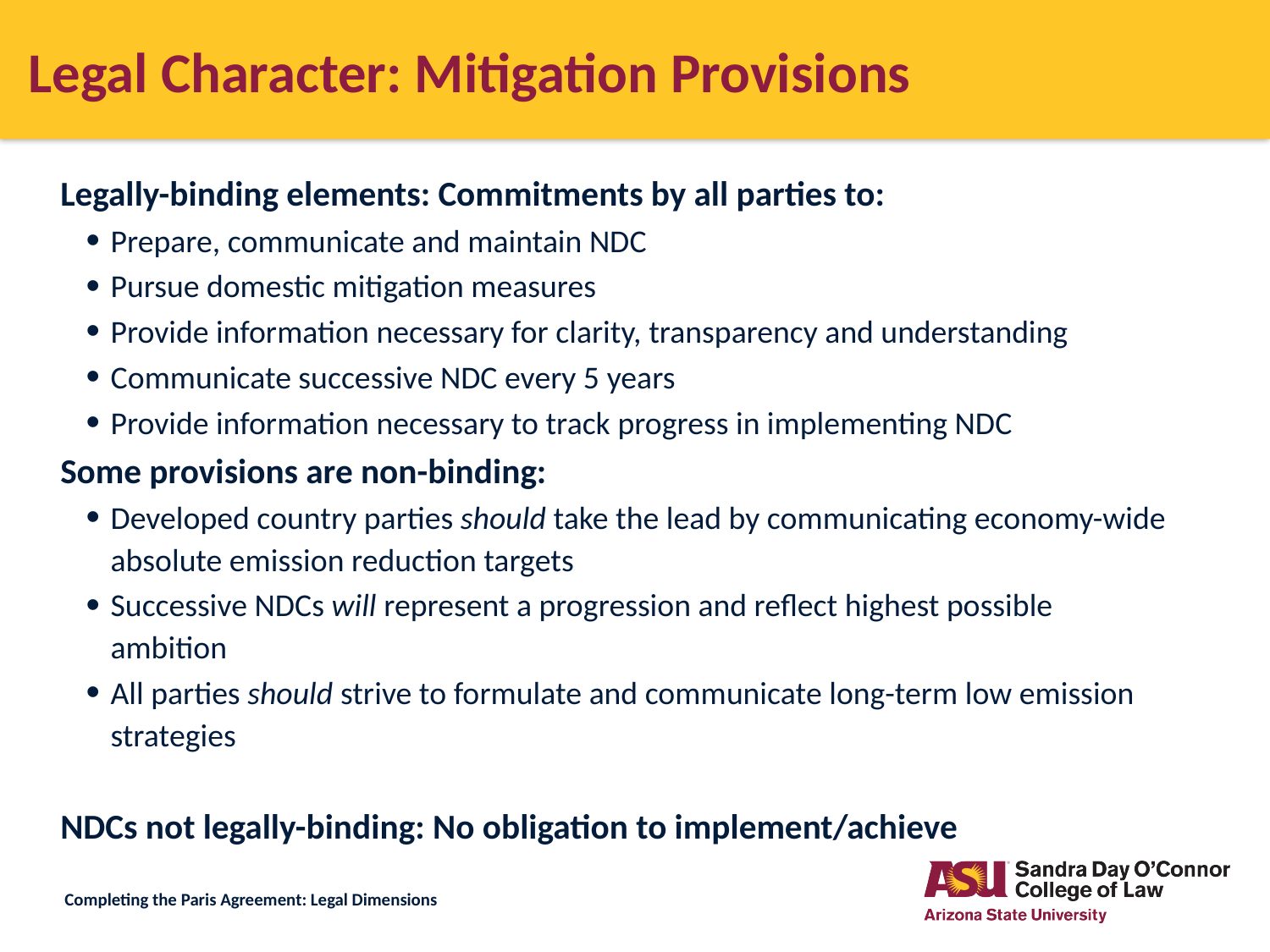

# Legal Character: Mitigation Provisions
Legally-binding elements: Commitments by all parties to:
Prepare, communicate and maintain NDC
Pursue domestic mitigation measures
Provide information necessary for clarity, transparency and understanding
Communicate successive NDC every 5 years
Provide information necessary to track progress in implementing NDC
Some provisions are non-binding:
Developed country parties should take the lead by communicating economy-wide absolute emission reduction targets
Successive NDCs will represent a progression and reflect highest possible ambition
All parties should strive to formulate and communicate long-term low emission strategies

NDCs not legally-binding: No obligation to implement/achieve

Completing the Paris Agreement: Legal Dimensions